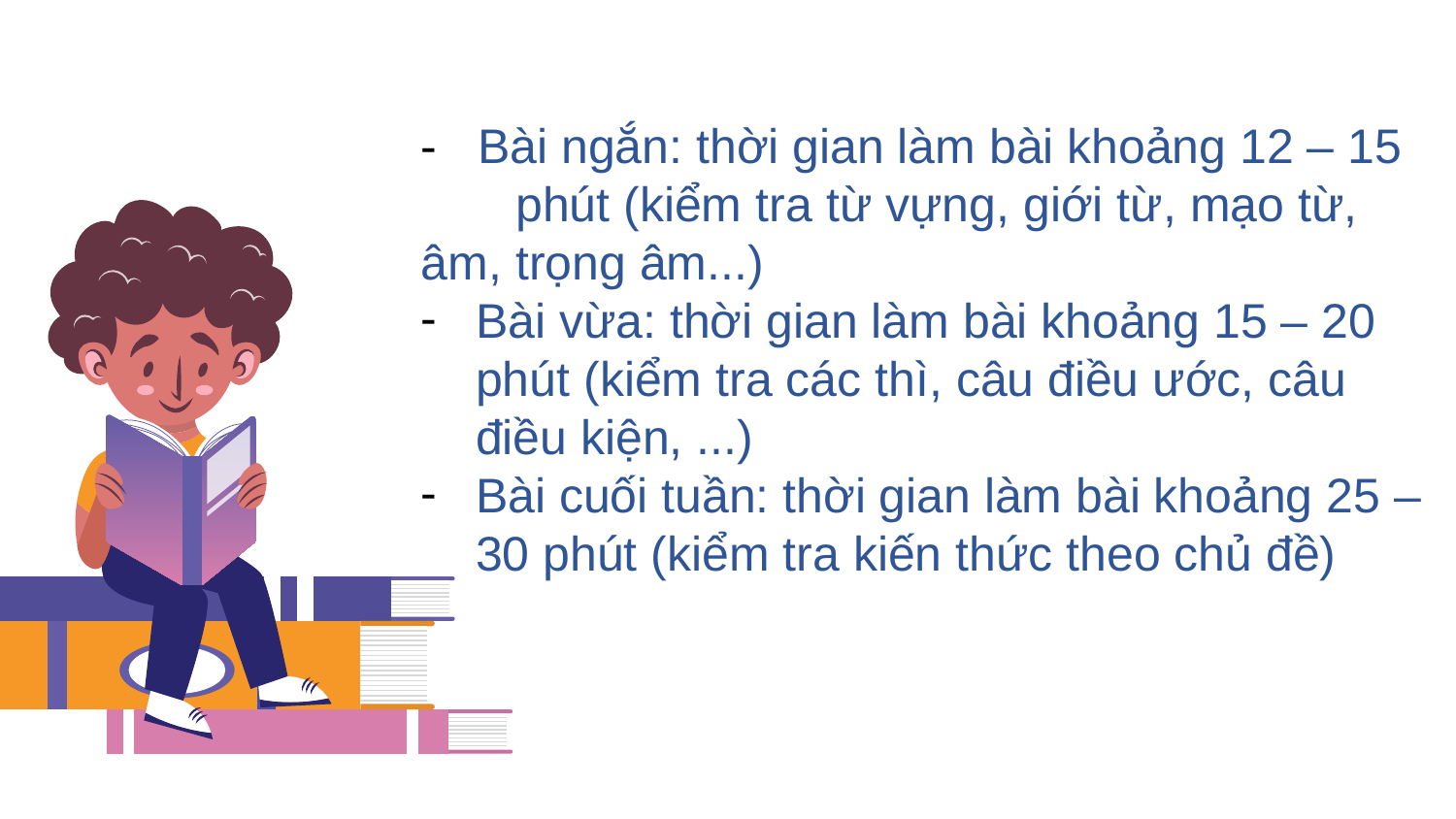

-   Bài ngắn: thời gian làm bài khoảng 12 – 15         phút (kiểm tra từ vựng, giới từ, mạo từ, âm, trọng âm...)
Bài vừa: thời gian làm bài khoảng 15 – 20 phút (kiểm tra các thì, câu điều ước, câu điều kiện, ...)
Bài cuối tuần: thời gian làm bài khoảng 25 – 30 phút (kiểm tra kiến thức theo chủ đề)